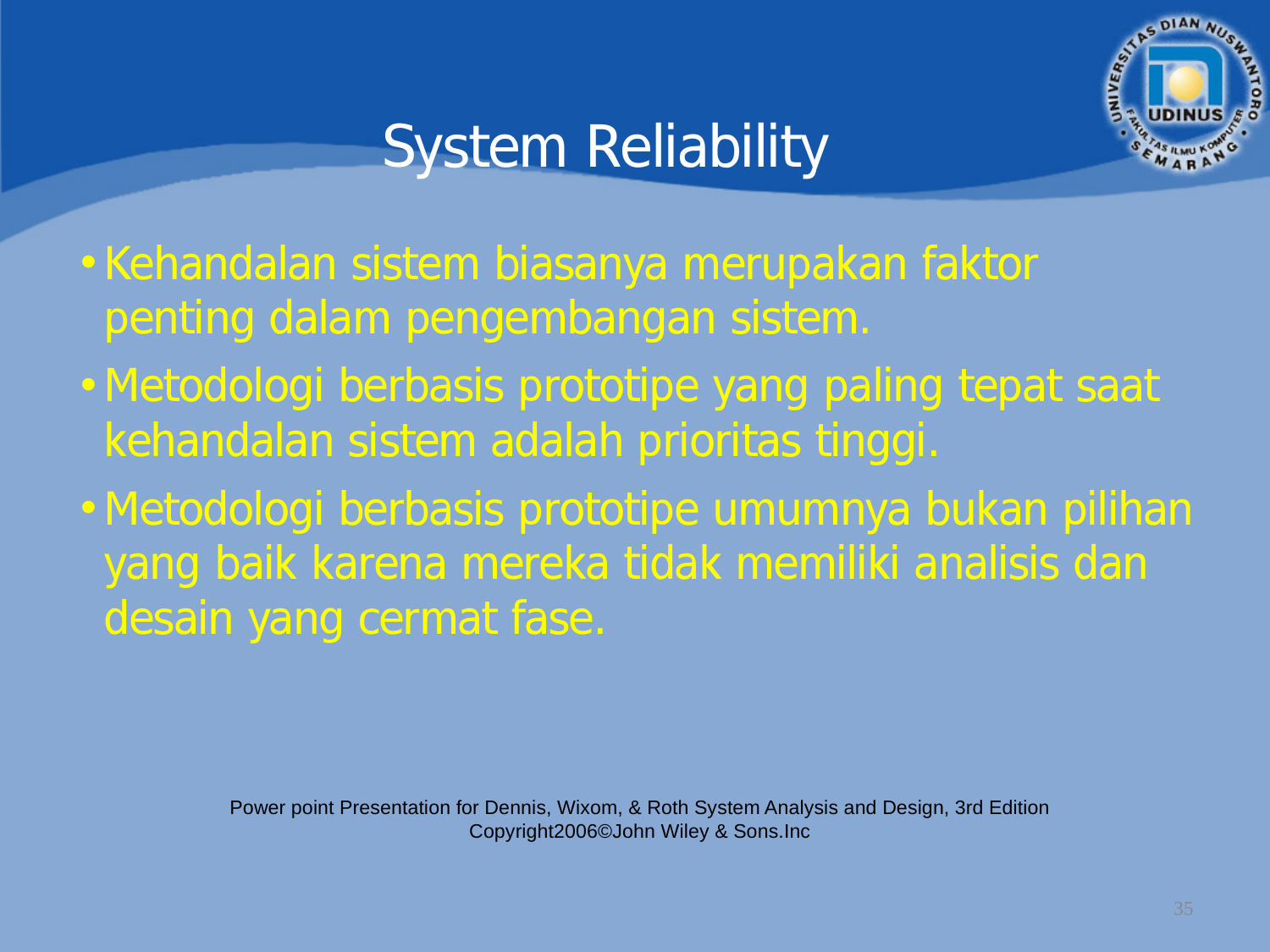

System Reliability
Kehandalan sistem biasanya merupakan faktor penting dalam pengembangan sistem.
Metodologi berbasis prototipe yang paling tepat saat kehandalan sistem adalah prioritas tinggi.
Metodologi berbasis prototipe umumnya bukan pilihan yang baik karena mereka tidak memiliki analisis dan desain yang cermat fase.

Power point Presentation for Dennis, Wixom, & Roth System Analysis and Design, 3rd Edition
Copyright2006©John Wiley & Sons.Inc
35